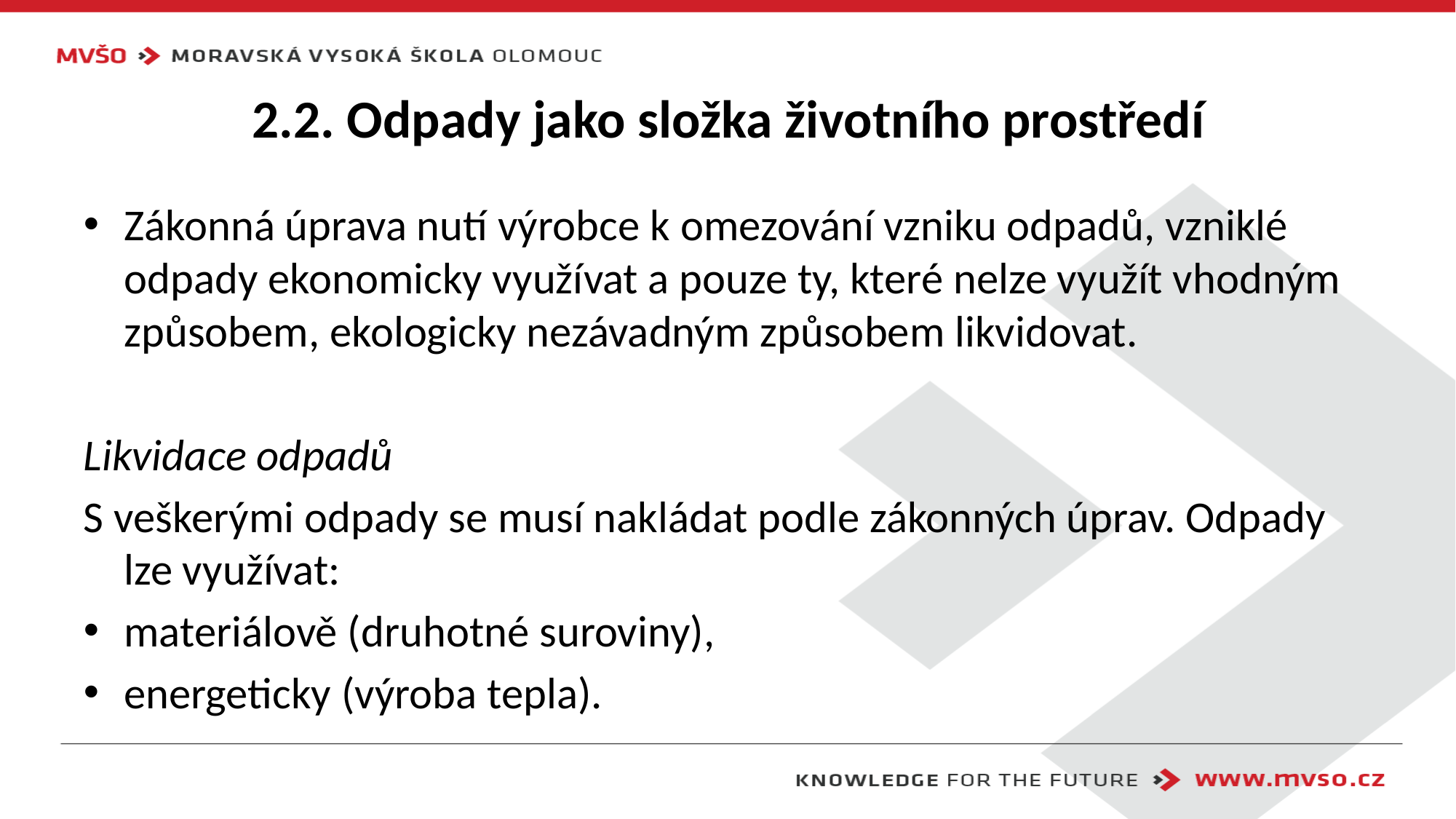

# 2.2. Odpady jako složka životního prostředí
Zákonná úprava nutí výrobce k omezování vzniku odpadů, vzniklé odpady ekonomicky využívat a pouze ty, které nelze využít vhodným způsobem, ekologicky nezávadným způsobem likvidovat.

Likvidace odpadů
S veškerými odpady se musí nakládat podle zákonných úprav. Odpady lze využívat:
materiálově (druhotné suroviny),
energeticky (výroba tepla).